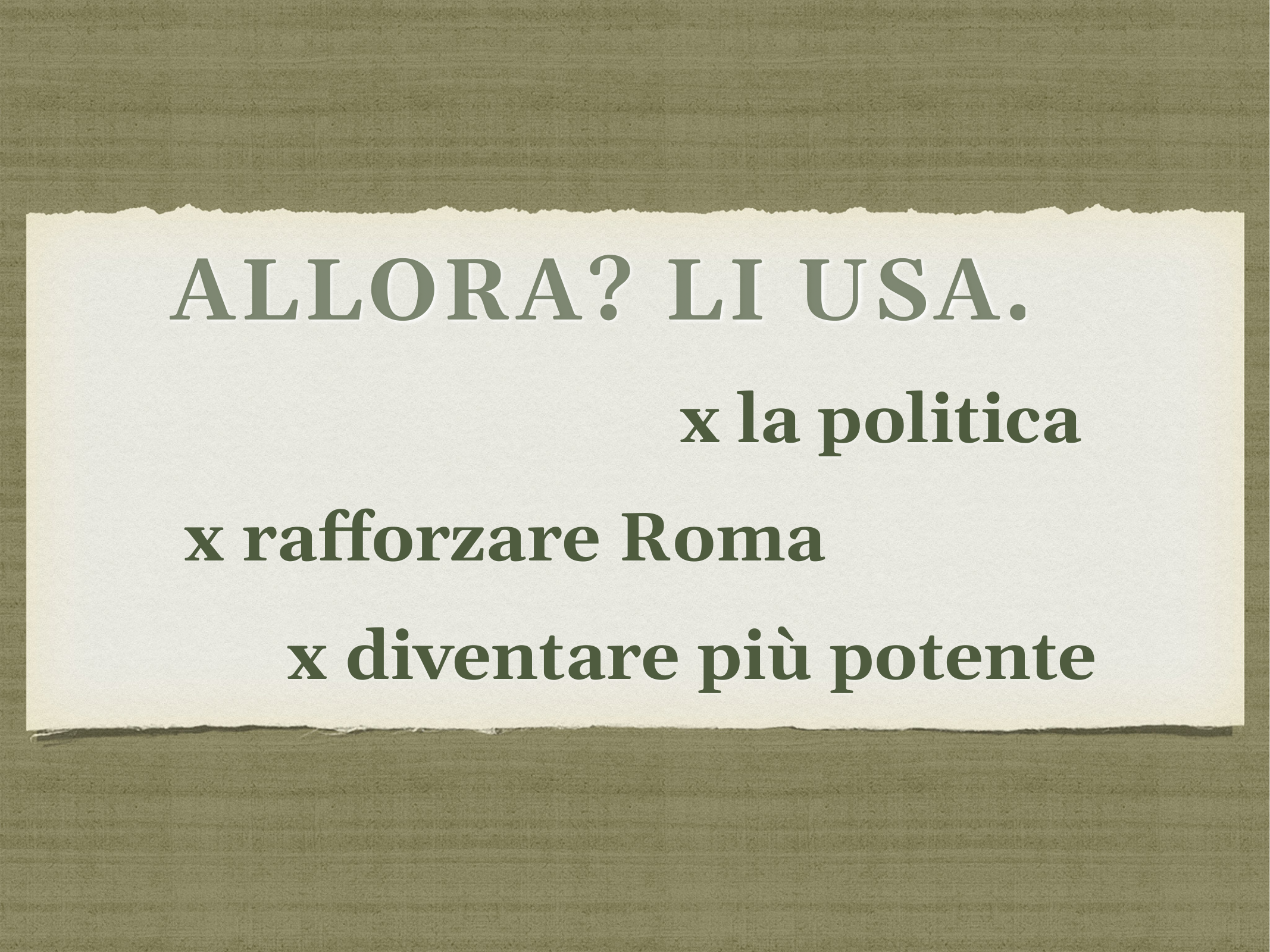

# Allora? Li usa...
x la politica
x rafforzare Roma
x diventare più potente